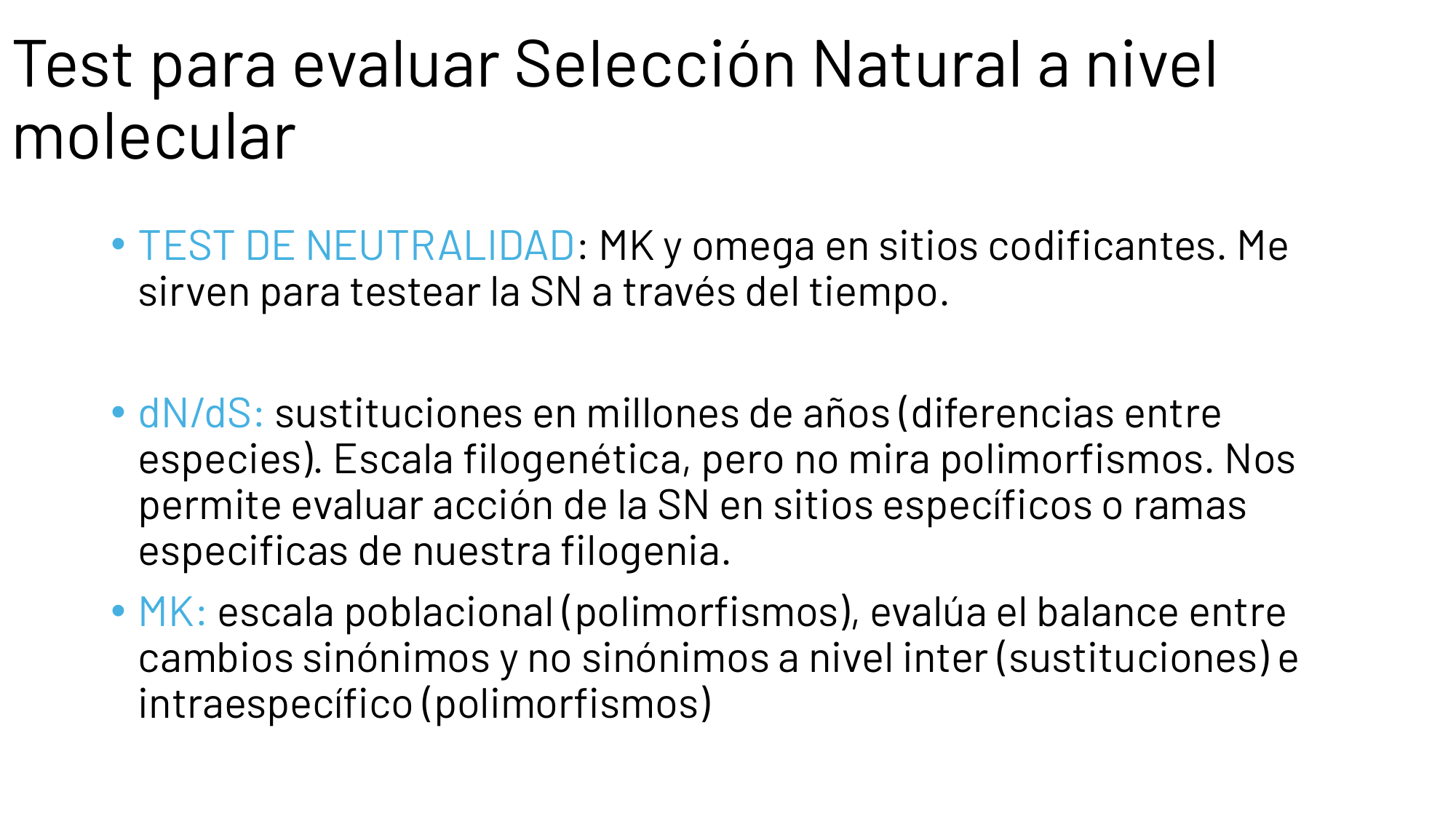

# Test para evaluar Selección Natural a nivel molecular
TEST DE NEUTRALIDAD: MK y omega en sitios codificantes. Me sirven para testear la SN a través del tiempo.

dN/dS: sustituciones en millones de años (diferencias entre especies). Escala filogenética, pero no mira polimorfismos. Nos permite evaluar acción de la SN en sitios específicos o ramas especificas de nuestra filogenia.
MK: escala poblacional (polimorfismos), evalúa el balance entre cambios sinónimos y no sinónimos a nivel inter (sustituciones) e intraespecífico (polimorfismos)